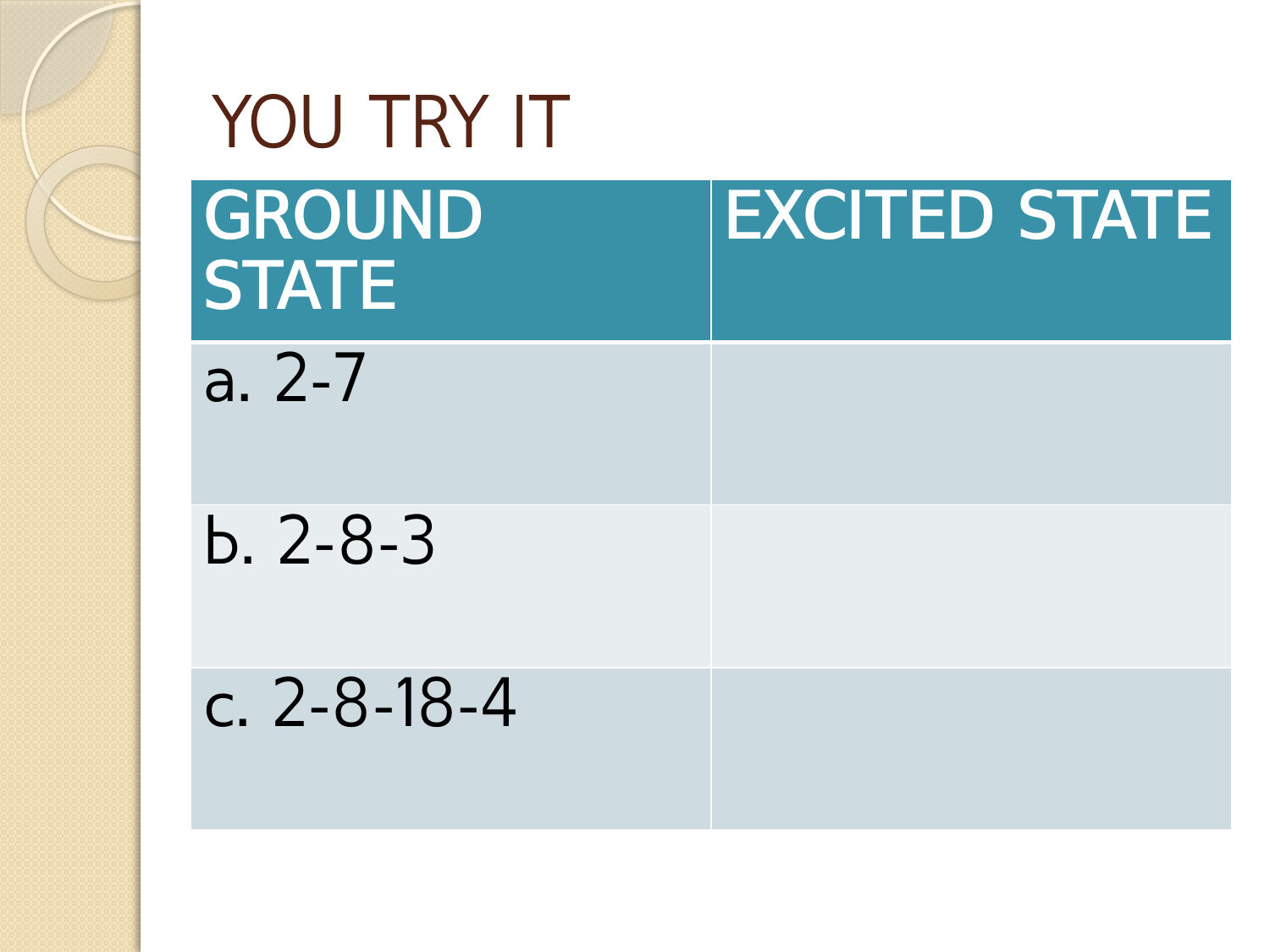

# YOU TRY IT
| GROUND STATE | EXCITED STATE |
| --- | --- |
| a. 2-7 |  |
| b. 2-8-3 |  |
| c. 2-8-18-4 |  |